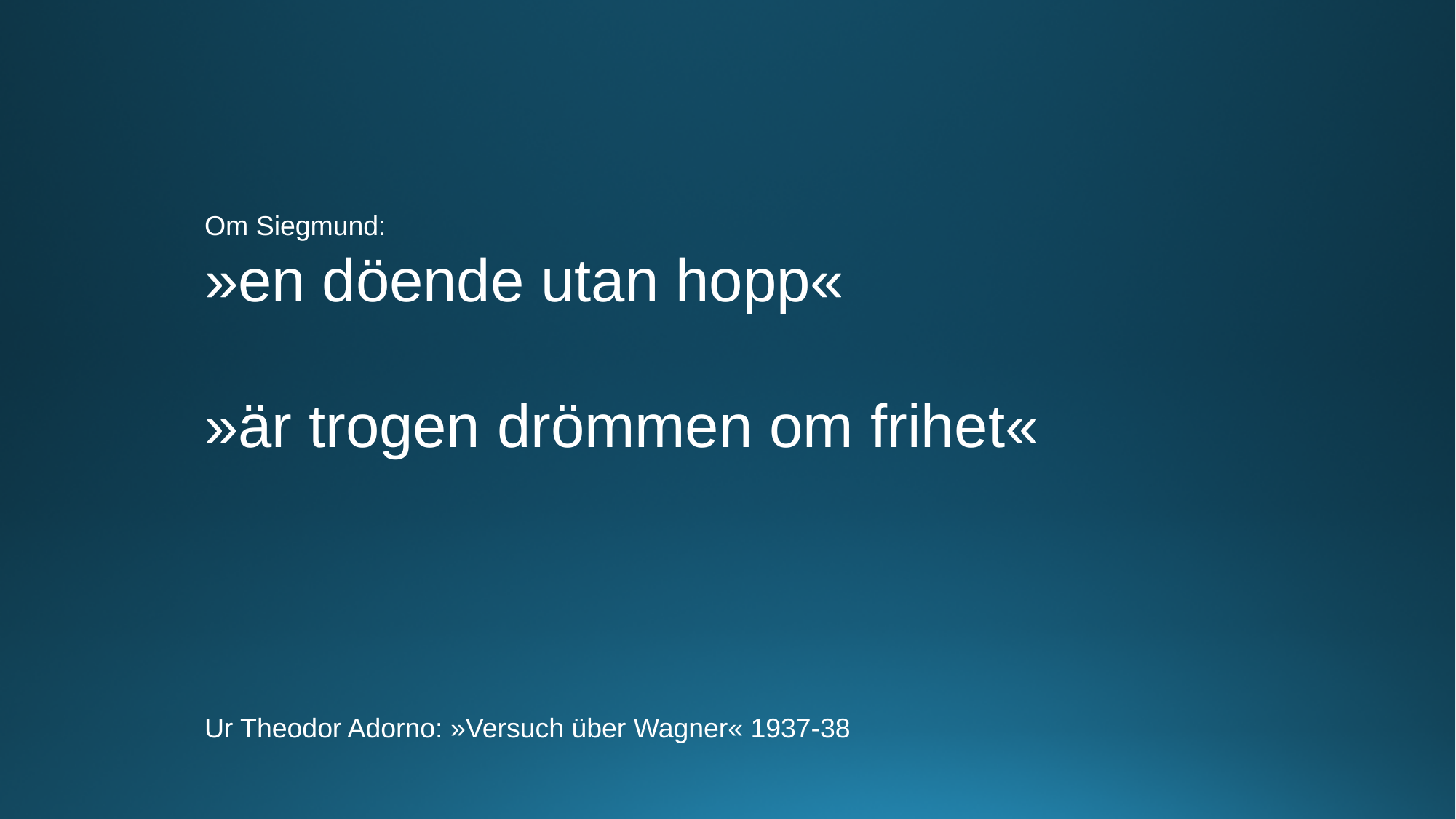

Om Siegmund:
»en döende utan hopp«

»är trogen drömmen om frihet«

Ur Theodor Adorno: »Versuch über Wagner« 1937-38